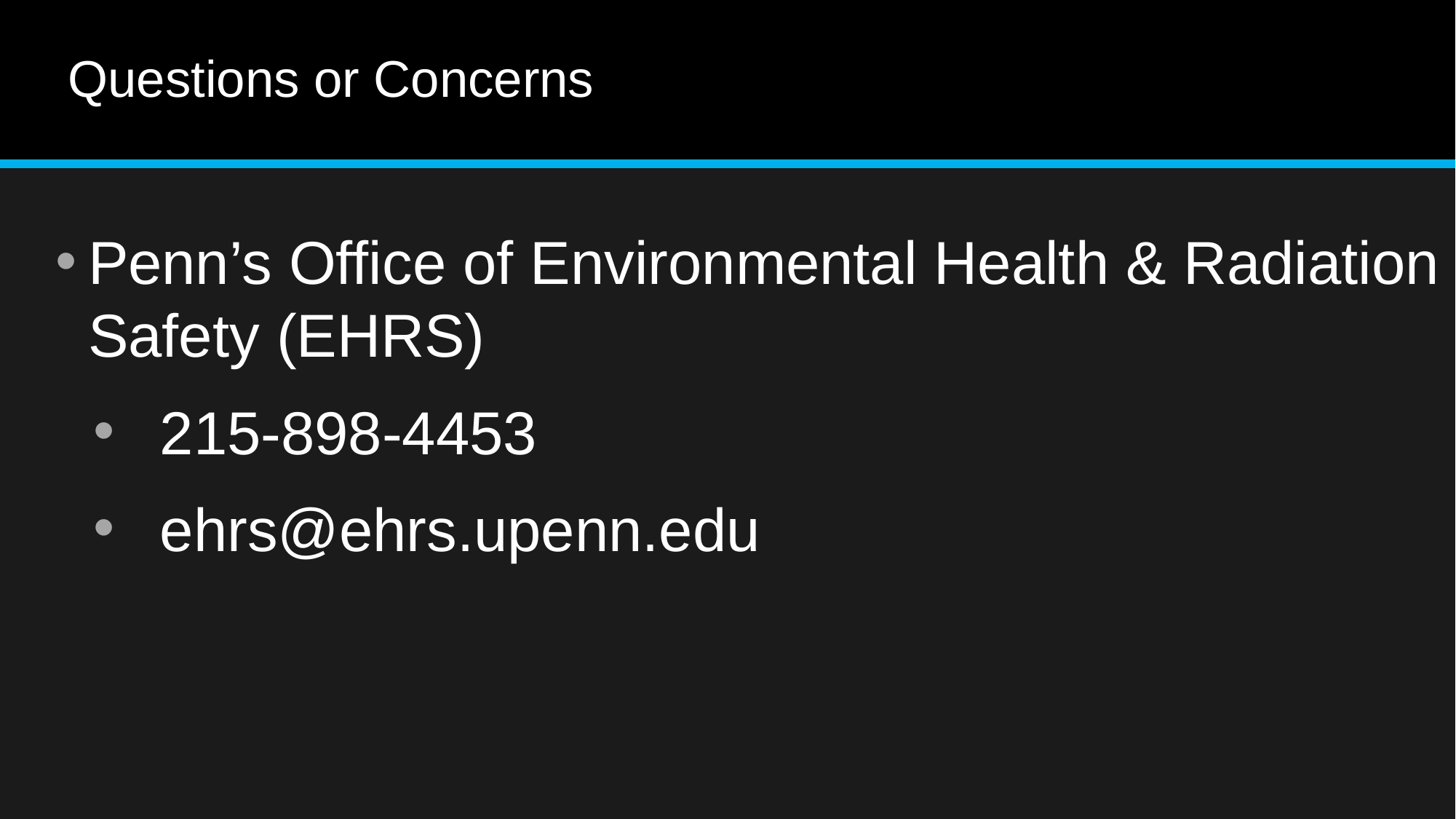

# Questions or Concerns
Penn’s Office of Environmental Health & Radiation Safety (EHRS)
  215-898-4453
  ehrs@ehrs.upenn.edu